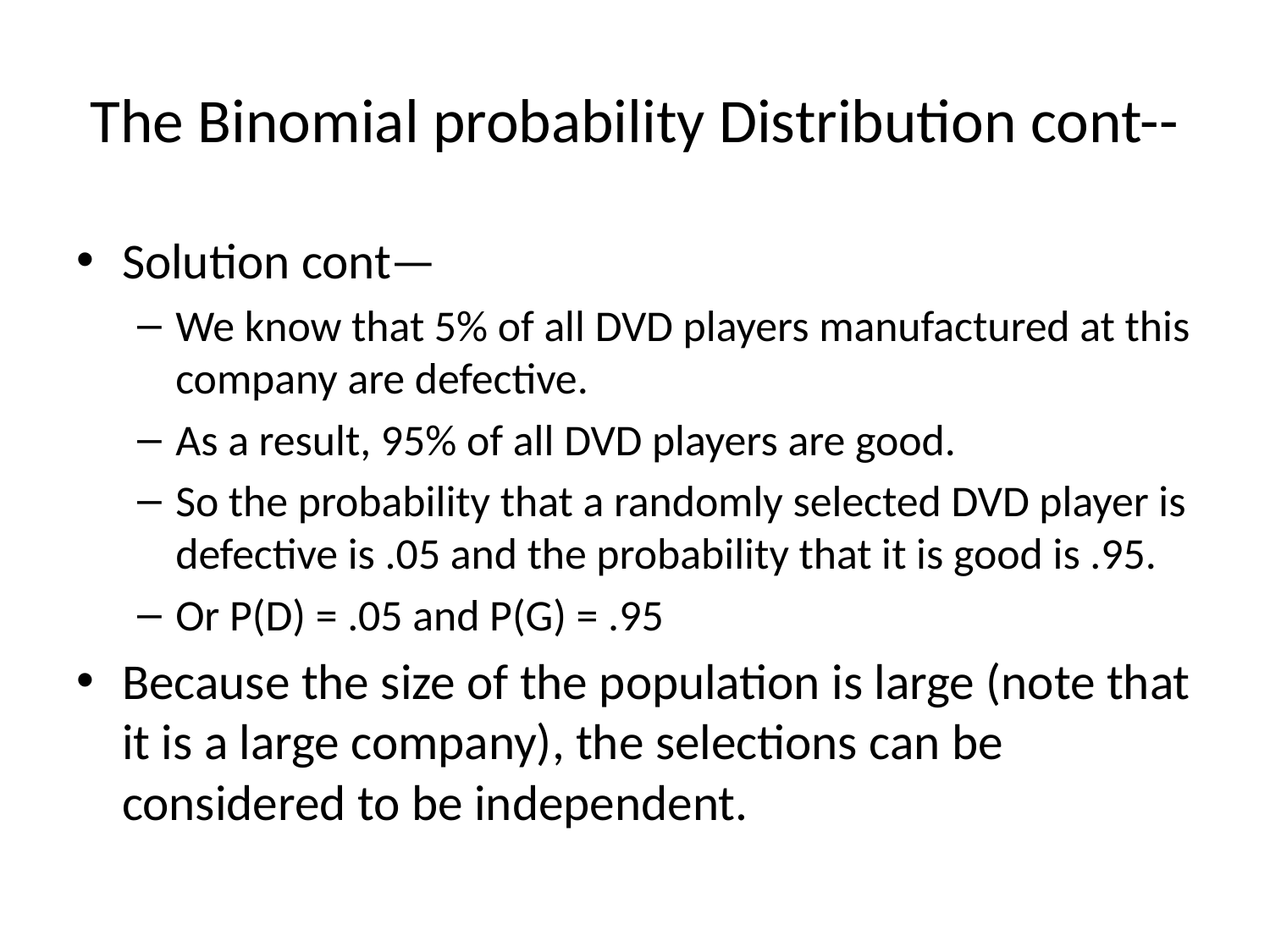

# The Binomial probability Distribution cont--
Solution cont—
We know that 5% of all DVD players manufactured at this company are defective.
As a result, 95% of all DVD players are good.
So the probability that a randomly selected DVD player is defective is .05 and the probability that it is good is .95.
Or P(D) = .05 and P(G) = .95
Because the size of the population is large (note that it is a large company), the selections can be considered to be independent.